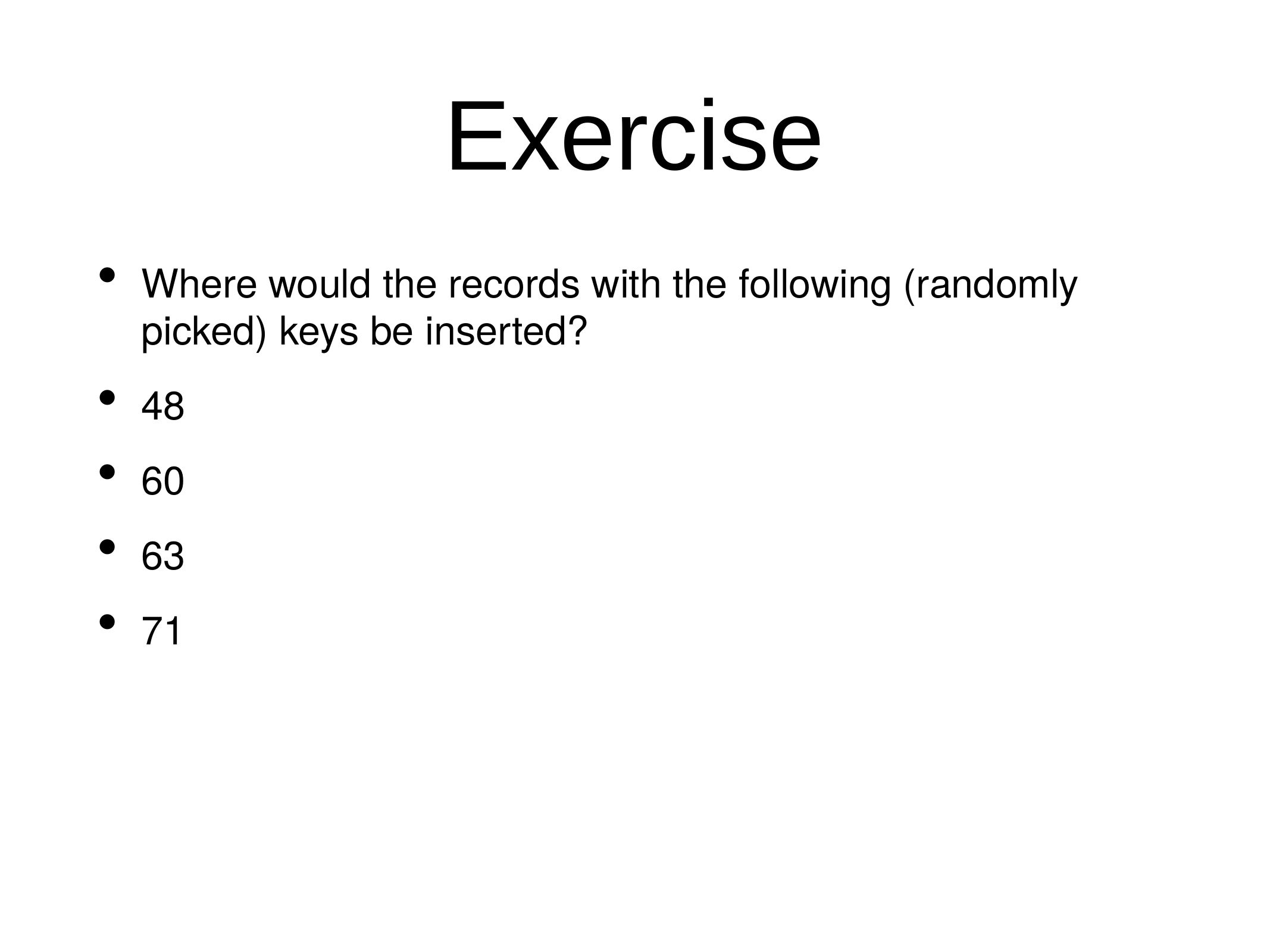

# Exercise
Where would the records with the following (randomly picked) keys be inserted?
48
60
63
71